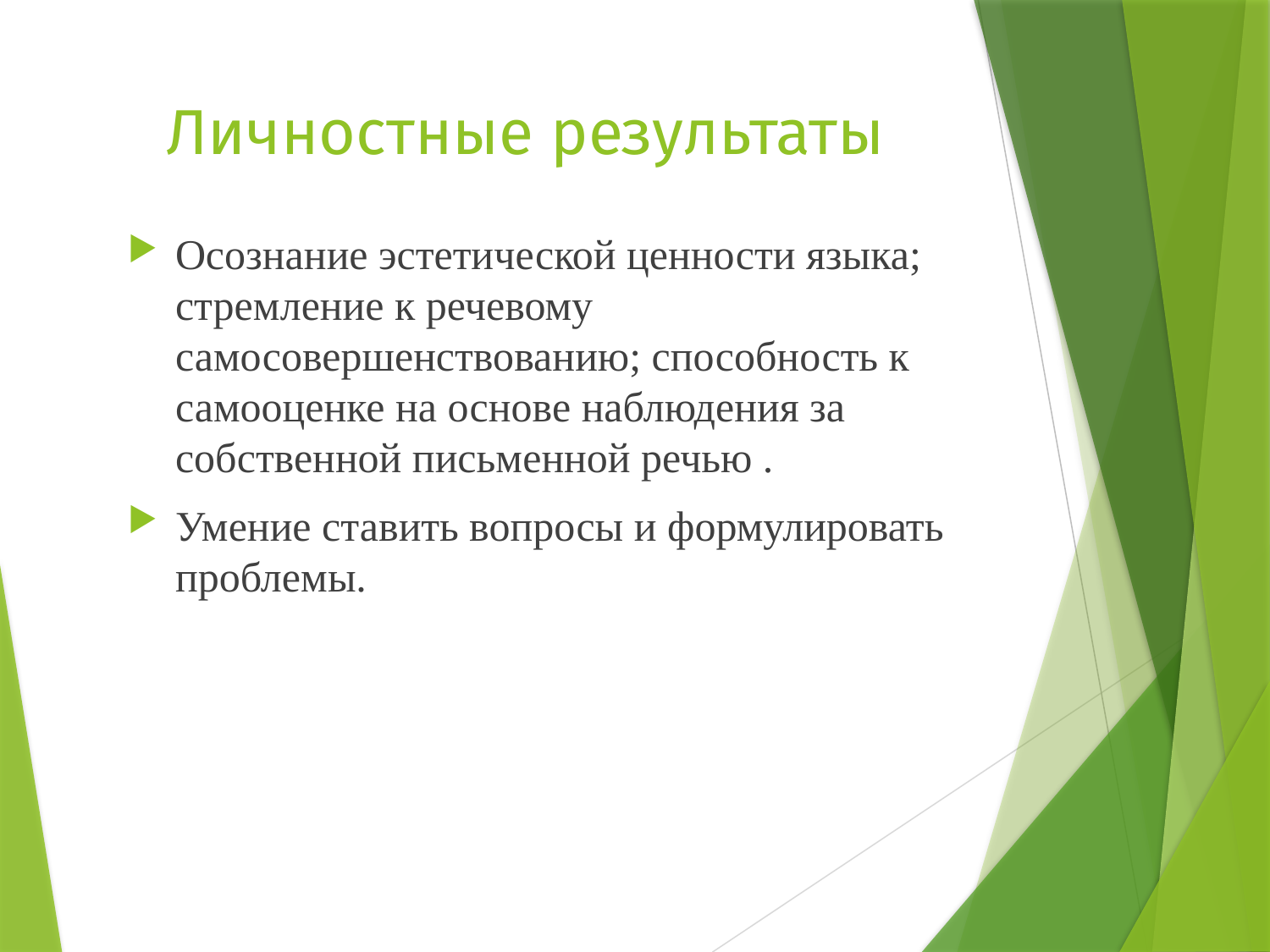

# Личностные результаты
Осознание эстетической ценности языка; стремление к речевому самосовершенствованию; способность к самооценке на основе наблюдения за собственной письменной речью .
Умение ставить вопросы и формулировать проблемы.